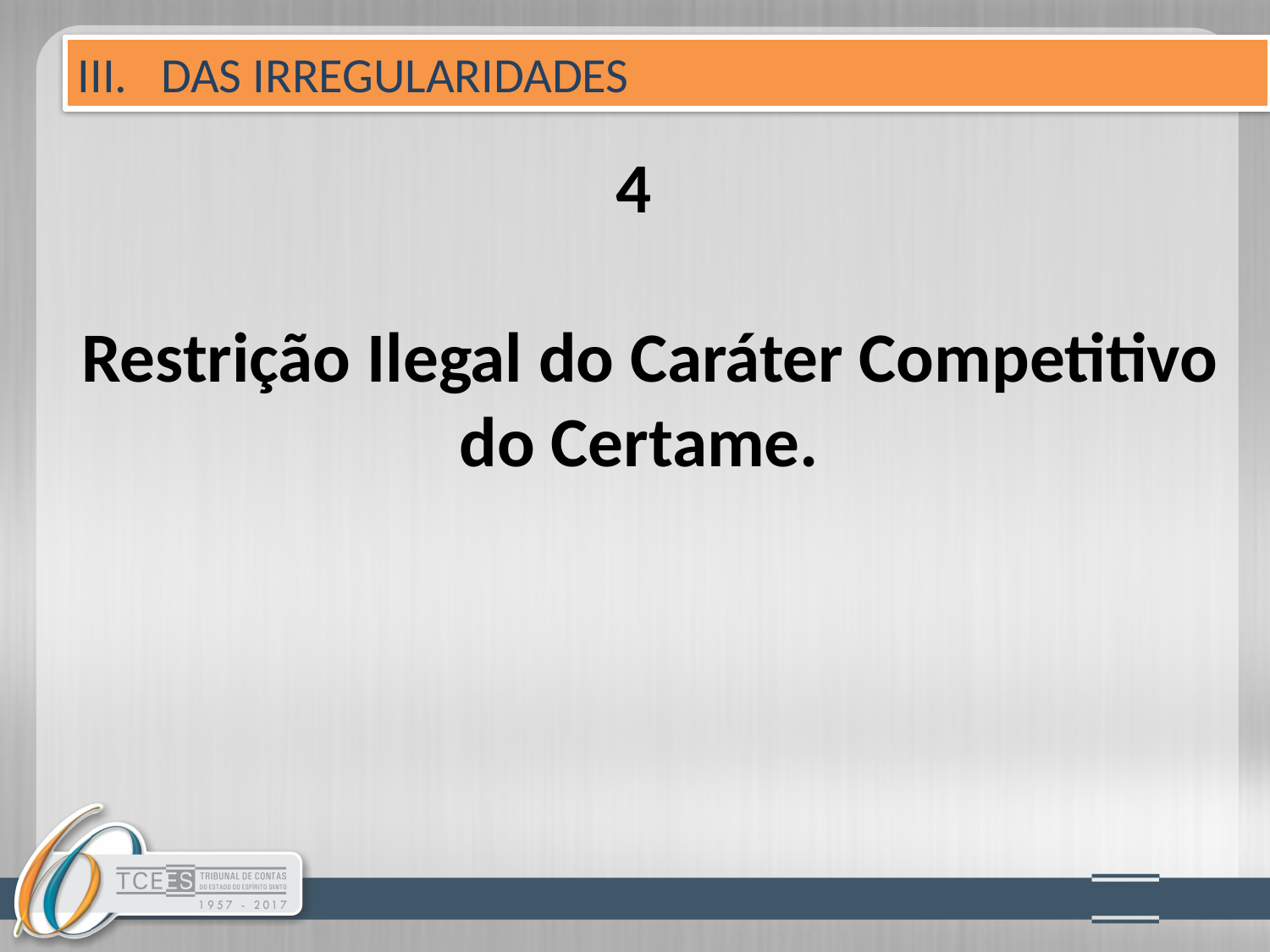

III.   DAS IRREGULARIDADES
# 4 Restrição Ilegal do Caráter Competitivo do Certame.